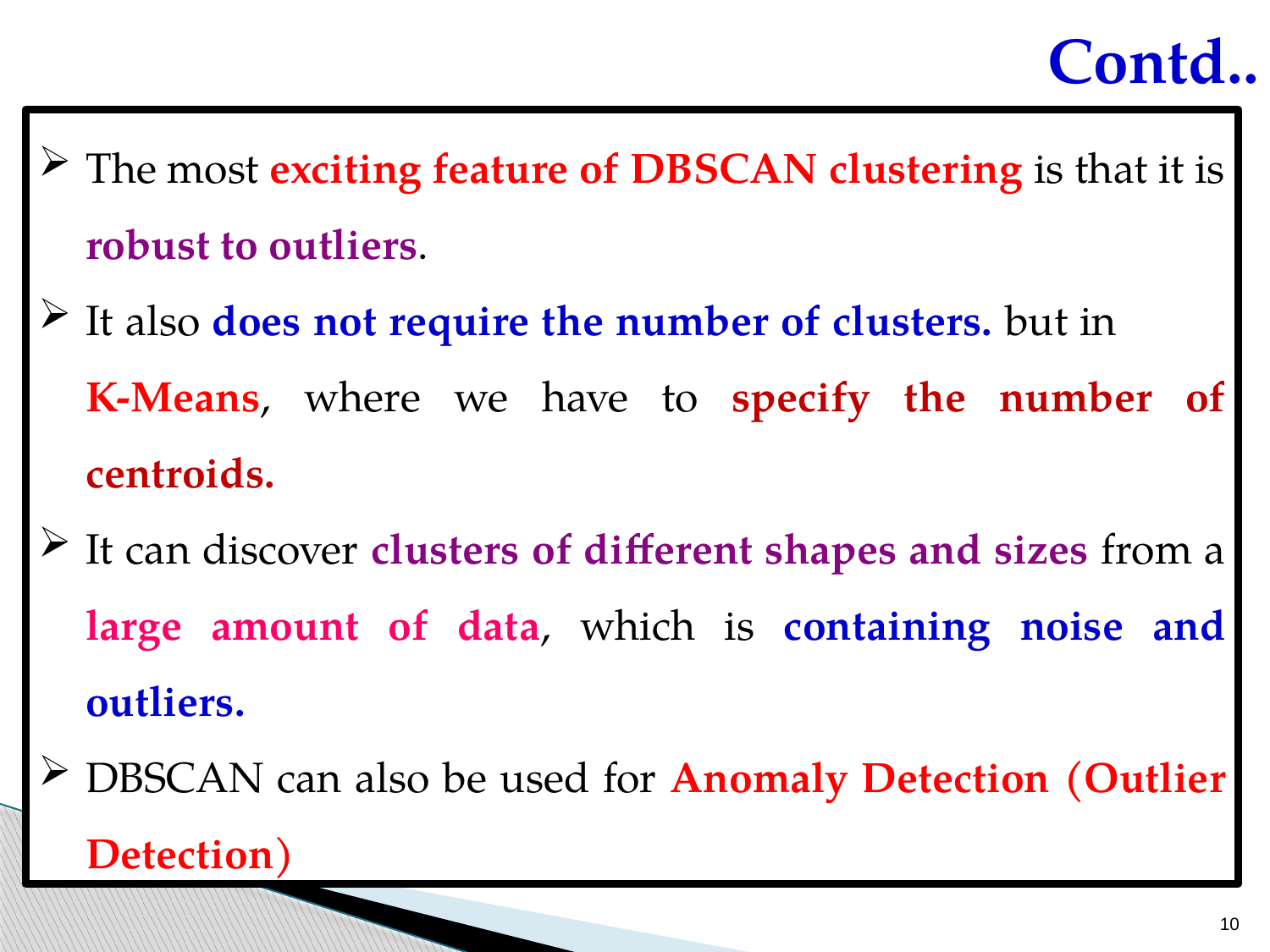

# Contd..
The most exciting feature of DBSCAN clustering is that it is robust to outliers.
It also does not require the number of clusters. but in          K-Means, where we have to specify the number of centroids.
It can discover clusters of different shapes and sizes from a large amount of data, which is containing noise and outliers.
DBSCAN can also be used for Anomaly Detection (Outlier Detection)
10